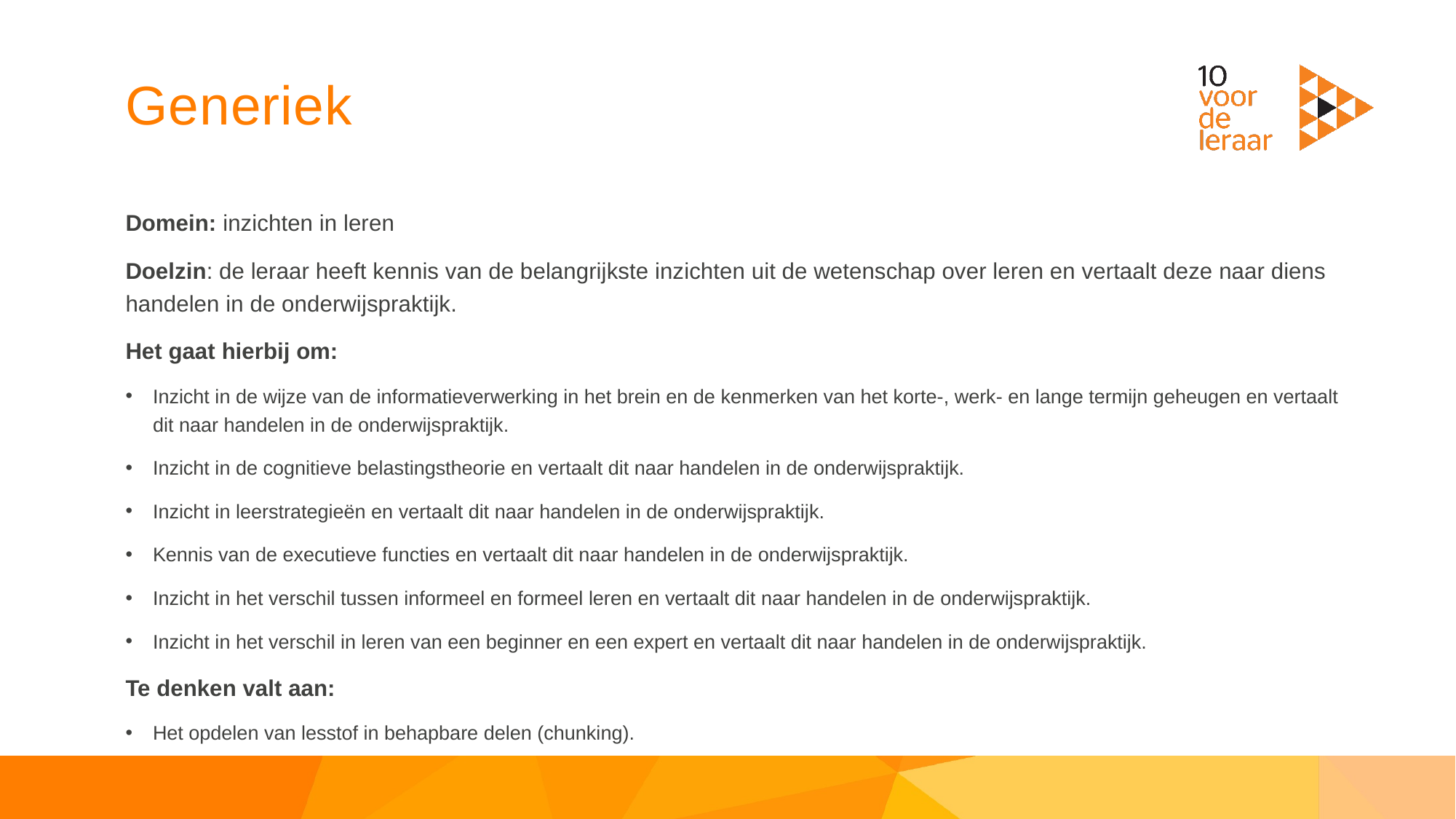

# Generiek
Domein: inzichten in leren
Doelzin: de leraar heeft kennis van de belangrijkste inzichten uit de wetenschap over leren en vertaalt deze naar diens handelen in de onderwijspraktijk.
Het gaat hierbij om:
Inzicht in de wijze van de informatieverwerking in het brein en de kenmerken van het korte-, werk- en lange termijn geheugen en vertaalt dit naar handelen in de onderwijspraktijk.
Inzicht in de cognitieve belastingstheorie en vertaalt dit naar handelen in de onderwijspraktijk.
Inzicht in leerstrategieën en vertaalt dit naar handelen in de onderwijspraktijk.
Kennis van de executieve functies en vertaalt dit naar handelen in de onderwijspraktijk.
Inzicht in het verschil tussen informeel en formeel leren en vertaalt dit naar handelen in de onderwijspraktijk.
Inzicht in het verschil in leren van een beginner en een expert en vertaalt dit naar handelen in de onderwijspraktijk.
Te denken valt aan:
Het opdelen van lesstof in behapbare delen (chunking).